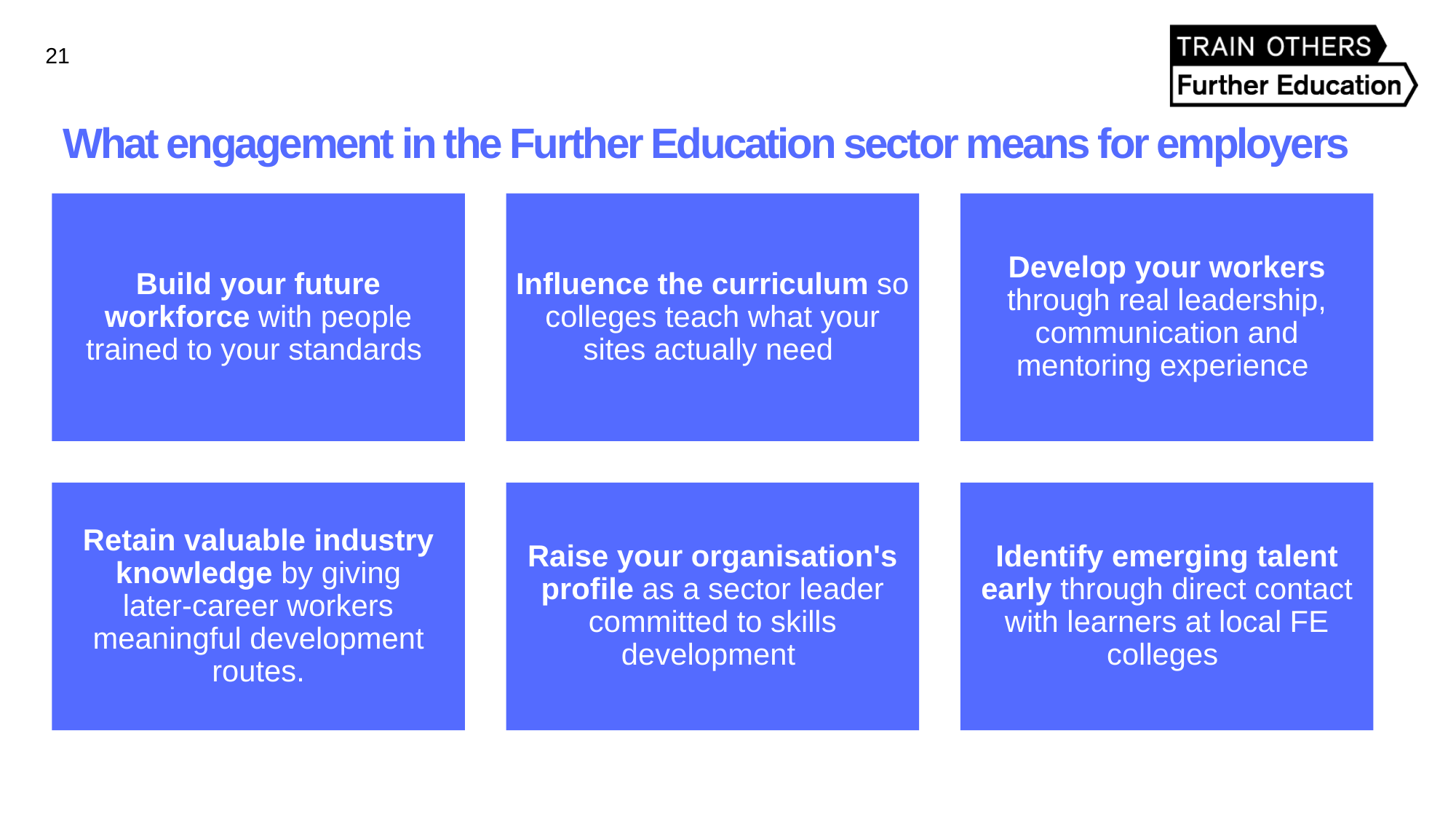

What engagement in the Further Education sector means for employers
Build your future workforce with people trained to your standards
Influence the curriculum so colleges teach what your sites actually need
Develop your workers through real leadership, communication and mentoring experience
Retain valuable industry knowledge by giving later‑career workers meaningful development routes.
Raise your organisation's profile as a sector leader committed to skills development
Identify emerging talent early through direct contact with learners at local FE colleges